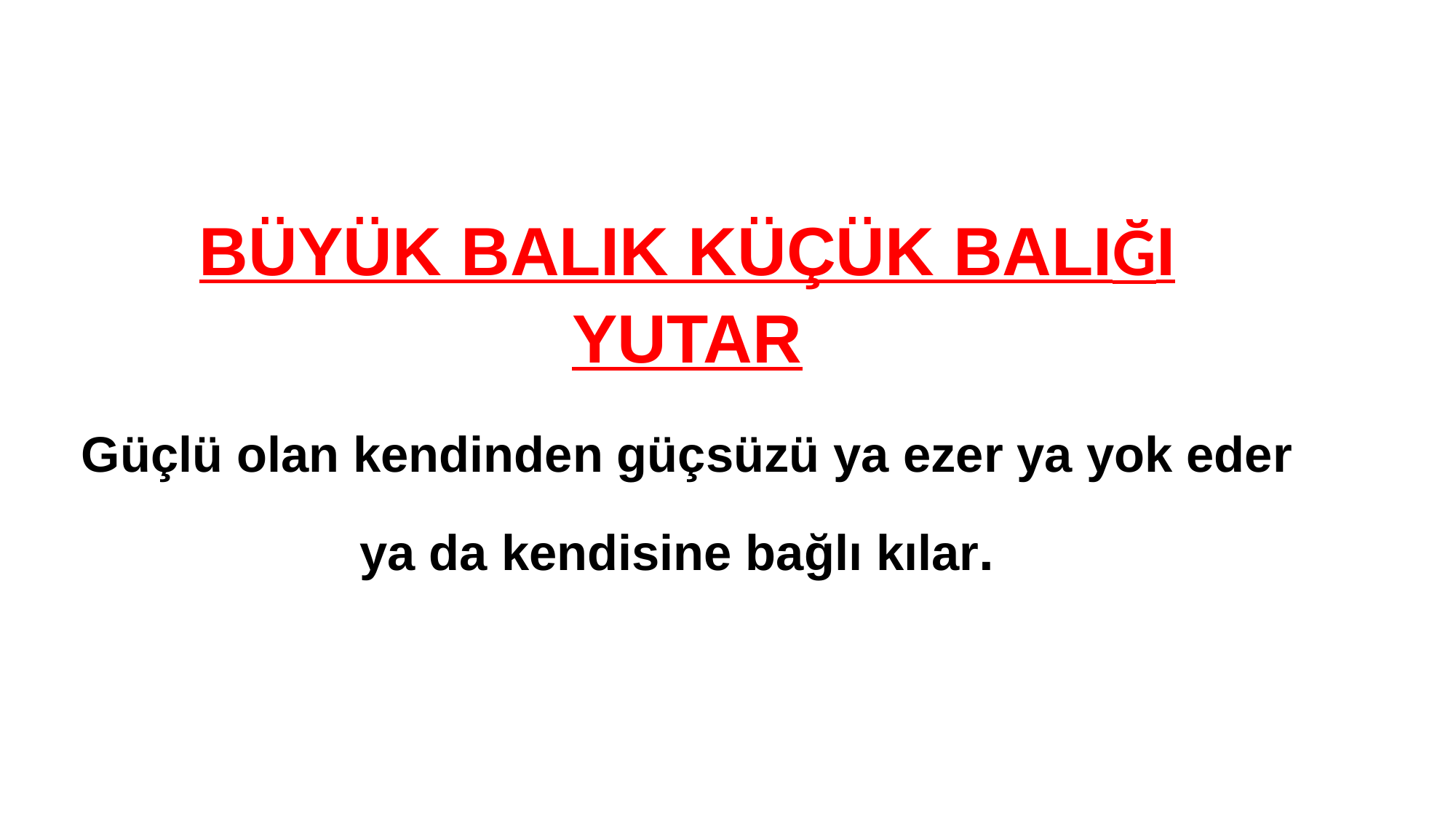

# BÜYÜK BALIK KÜÇÜK BALIĞI YUTAR Güçlü olan kendinden güçsüzü ya ezer ya yok eder ya da kendisine bağlı kılar.